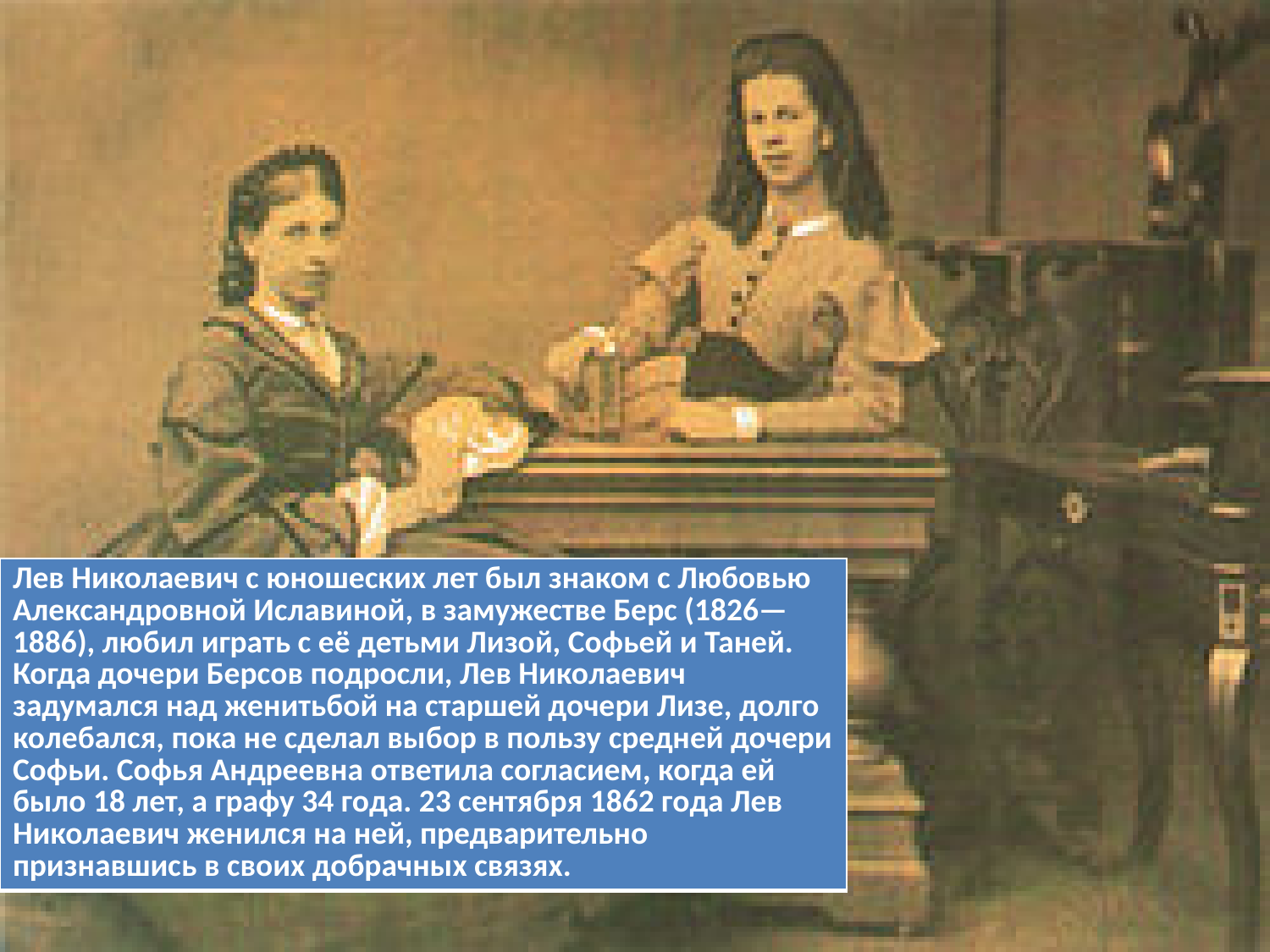

| Лев Николаевич с юношеских лет был знаком с Любовью Александровной Иславиной, в замужестве Берс (1826—1886), любил играть с её детьми Лизой, Софьей и Таней. Когда дочери Берсов подросли, Лев Николаевич задумался над женитьбой на старшей дочери Лизе, долго колебался, пока не сделал выбор в пользу средней дочери Софьи. Софья Андреевна ответила согласием, когда ей было 18 лет, а графу 34 года. 23 сентября 1862 года Лев Николаевич женился на ней, предварительно признавшись в своих добрачных связях. |
| --- |